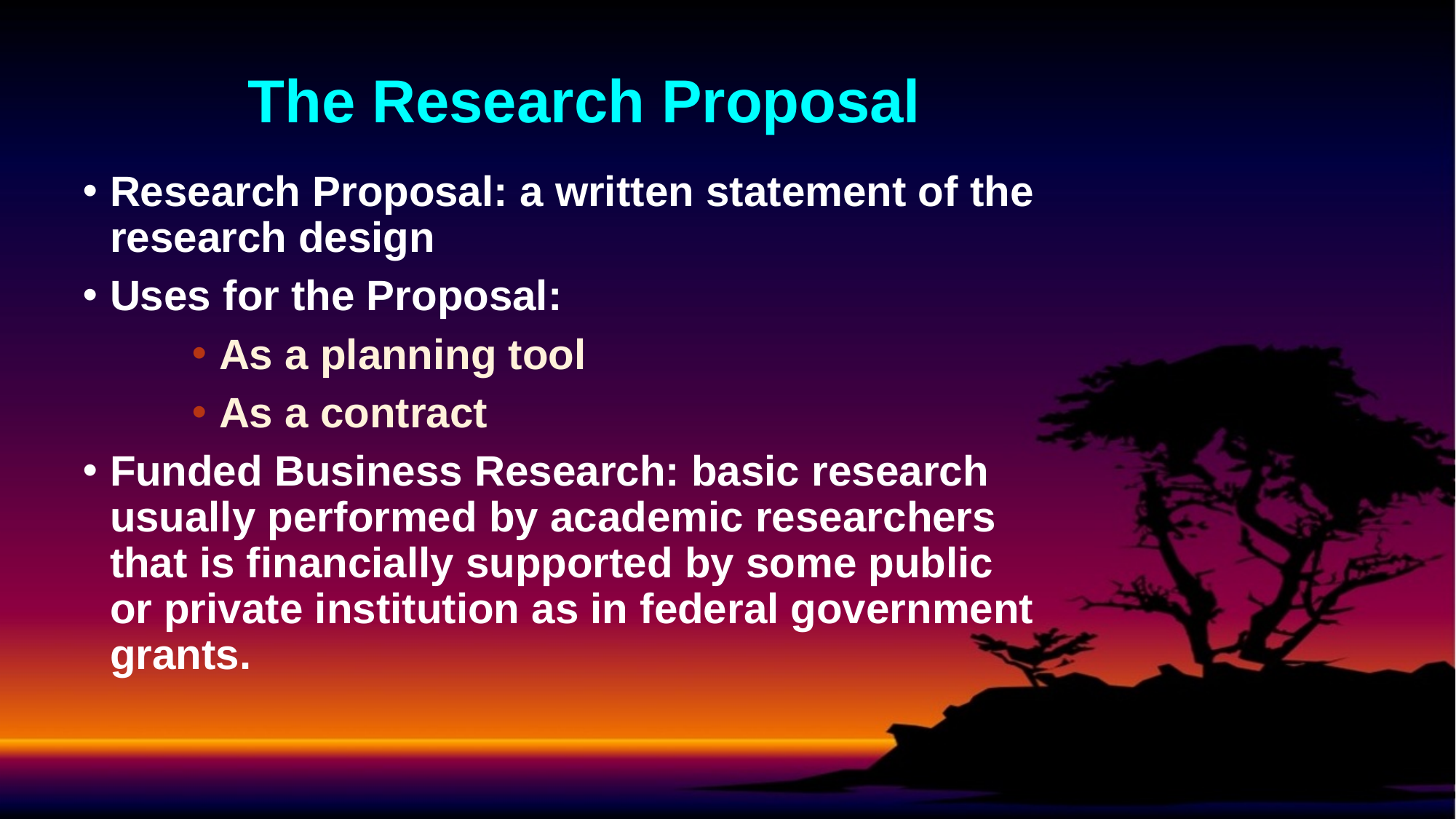

# The Research Proposal
Research Proposal: a written statement of the research design
Uses for the Proposal:
As a planning tool
As a contract
Funded Business Research: basic research usually performed by academic researchers that is financially supported by some public or private institution as in federal government grants.